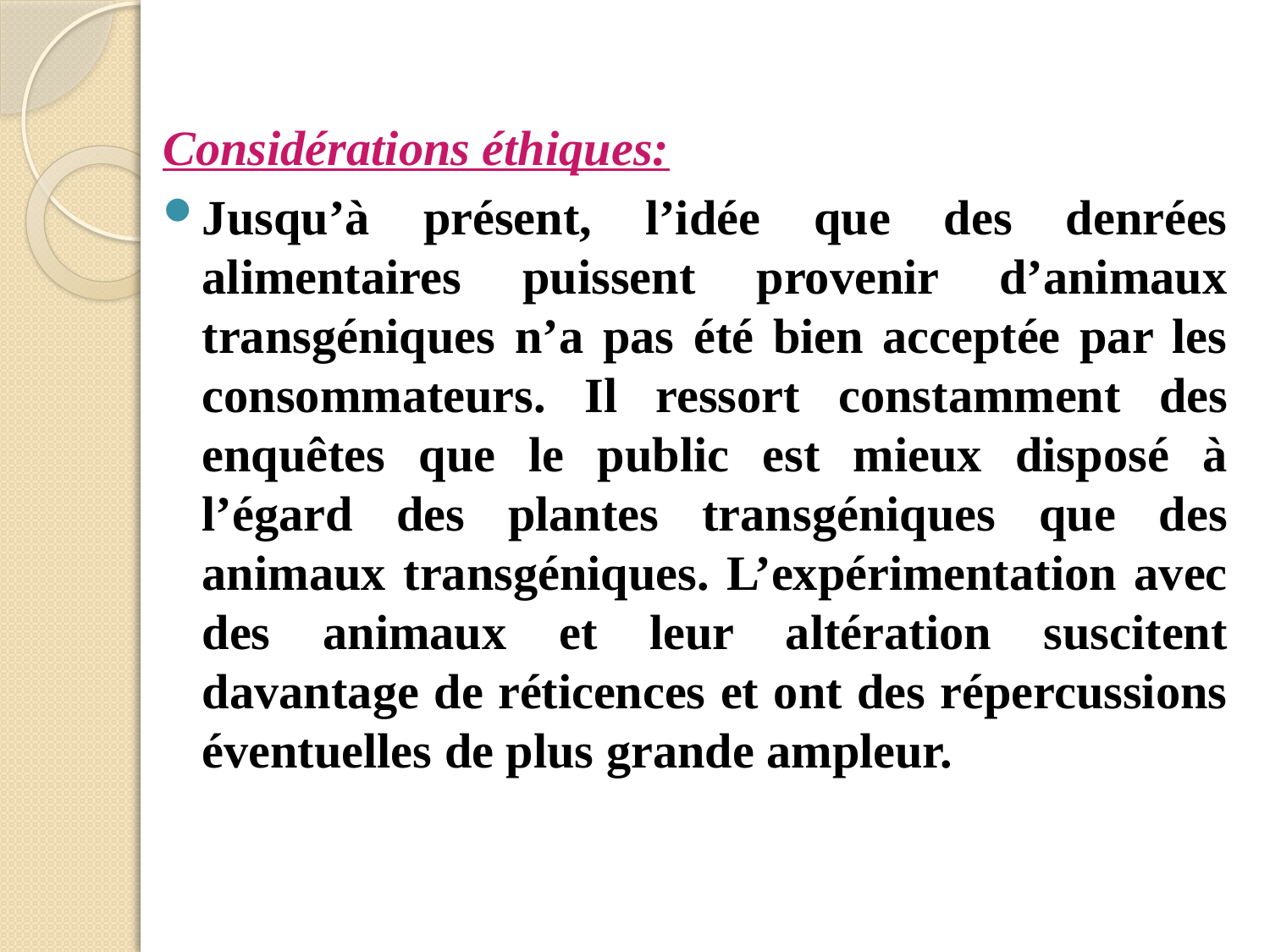

Considérations éthiques:
Jusqu’à présent, l’idée que des denrées alimentaires puissent provenir d’animaux transgéniques n’a pas été bien acceptée par les consommateurs. Il ressort constamment des enquêtes que le public est mieux disposé à l’égard des plantes transgéniques que des animaux transgéniques. L’expérimentation avec des animaux et leur altération suscitent davantage de réticences et ont des répercussions éventuelles de plus grande ampleur.